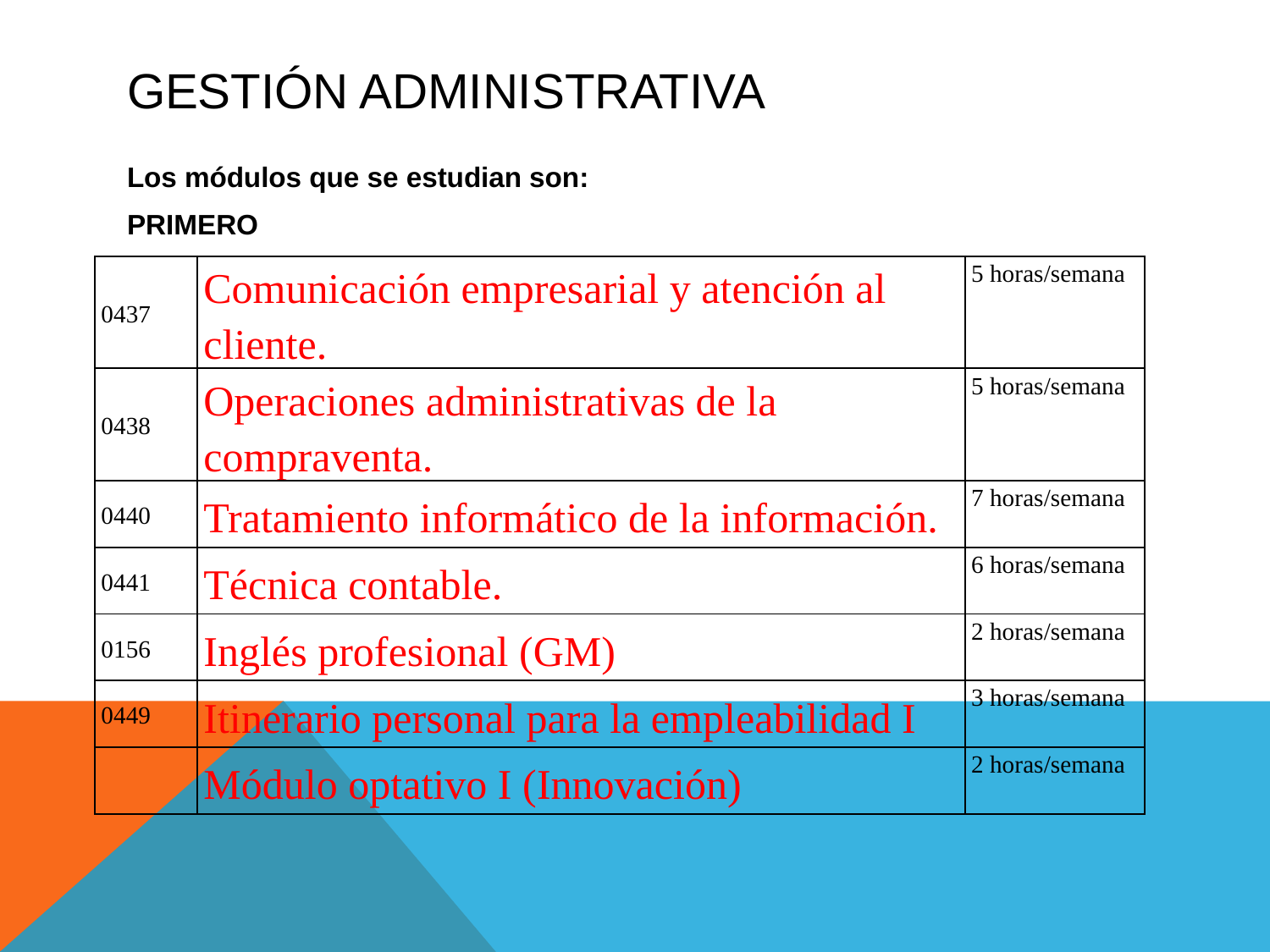

# GESTIÓN ADMINISTRATIVA
Los módulos que se estudian son:
PRIMERO
| 0437 | Comunicación empresarial y atención al cliente. | 5 horas/semana |
| --- | --- | --- |
| 0438 | Operaciones administrativas de la compraventa. | 5 horas/semana |
| 0440 | Tratamiento informático de la información. | 7 horas/semana |
| 0441 | Técnica contable. | 6 horas/semana |
| 0156 | Inglés profesional (GM) | 2 horas/semana |
| 0449 | Itinerario personal para la empleabilidad I | 3 horas/semana |
|  | Módulo optativo I (Innovación) | 2 horas/semana |